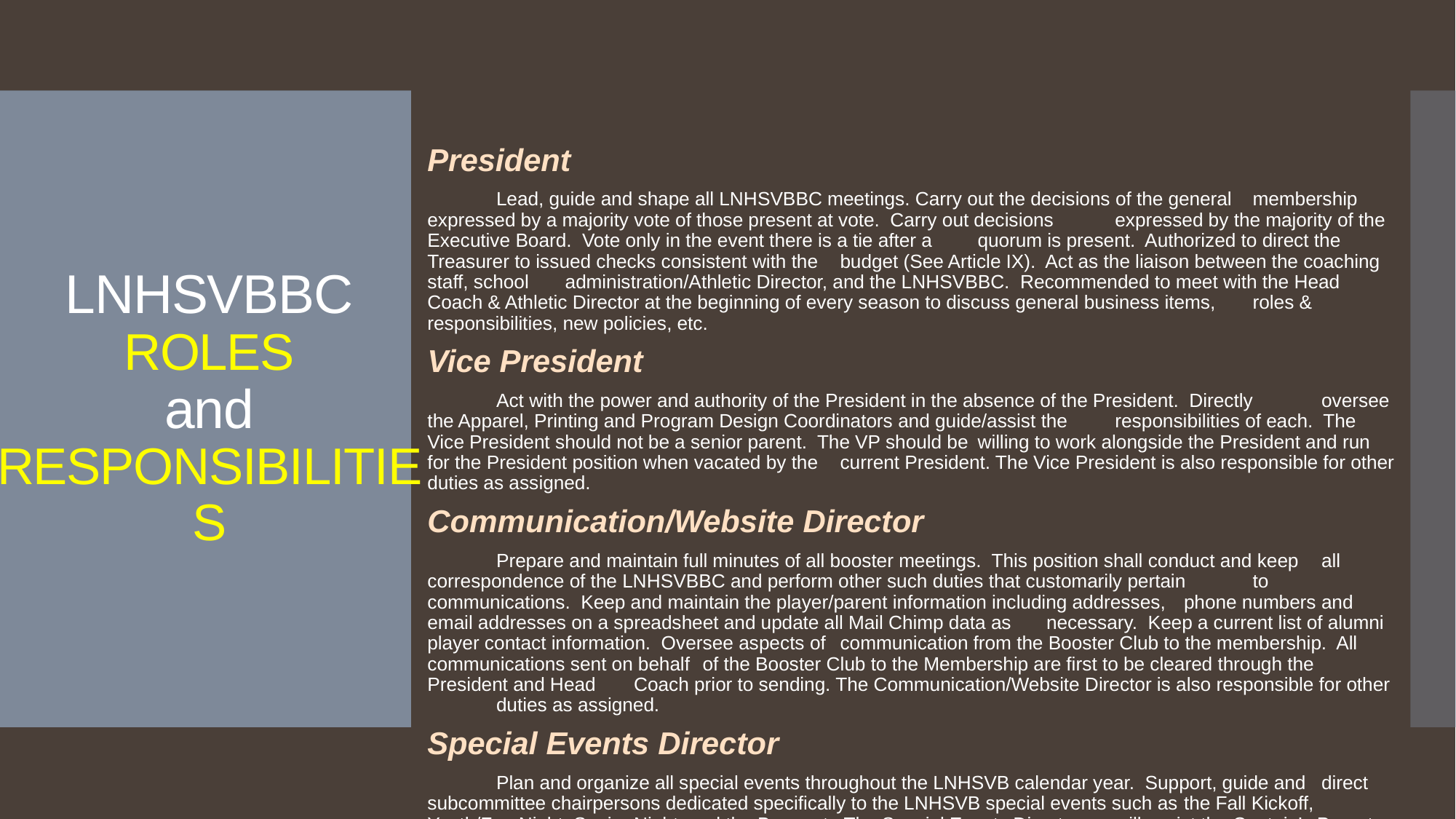

# LNHSVBBC ROLES and RESPONSIBILITIES
President
	Lead, guide and shape all LNHSVBBC meetings. Carry out the decisions of the general 	membership expressed by a majority vote of those present at vote.  Carry out decisions 	expressed by the majority of the Executive Board.  Vote only in the event there is a tie after a 	quorum is present.  Authorized to direct the Treasurer to issued checks consistent with the 	budget (See Article IX).  Act as the liaison between the coaching staff, school 	administration/Athletic Director, and the LNHSVBBC.  Recommended to meet with the Head 	Coach & Athletic Director at the beginning of every season to discuss general business items, 	roles & responsibilities, new policies, etc.
Vice President
	Act with the power and authority of the President in the absence of the President.  Directly 	oversee the Apparel, Printing and Program Design Coordinators and guide/assist the 	responsibilities of each.  The Vice President should not be a senior parent.  The VP should be 	willing to work alongside the President and run for the President position when vacated by the 	current President. The Vice President is also responsible for other duties as assigned.
Communication/Website Director
	Prepare and maintain full minutes of all booster meetings.  This position shall conduct and keep 	all correspondence of the LNHSVBBC and perform other such duties that customarily pertain 	to communications.  Keep and maintain the player/parent information including addresses, 	phone numbers and email addresses on a spreadsheet and update all Mail Chimp data as 	necessary.  Keep a current list of alumni player contact information.  Oversee aspects of 	communication from the Booster Club to the membership.  All communications sent on behalf 	of the Booster Club to the Membership are first to be cleared through the President and Head 	Coach prior to sending. The Communication/Website Director is also responsible for other 	duties as assigned.
Special Events Director
	Plan and organize all special events throughout the LNHSVB calendar year.  Support, guide and 	direct subcommittee chairpersons dedicated specifically to the LNHSVB special events such as 	the Fall Kickoff, Youth/Fan Night, Senior Night, and the Banquet.  The Special Events Director 	will assist the Captain’s Parents responsibilities as needed and other duties as assigned.